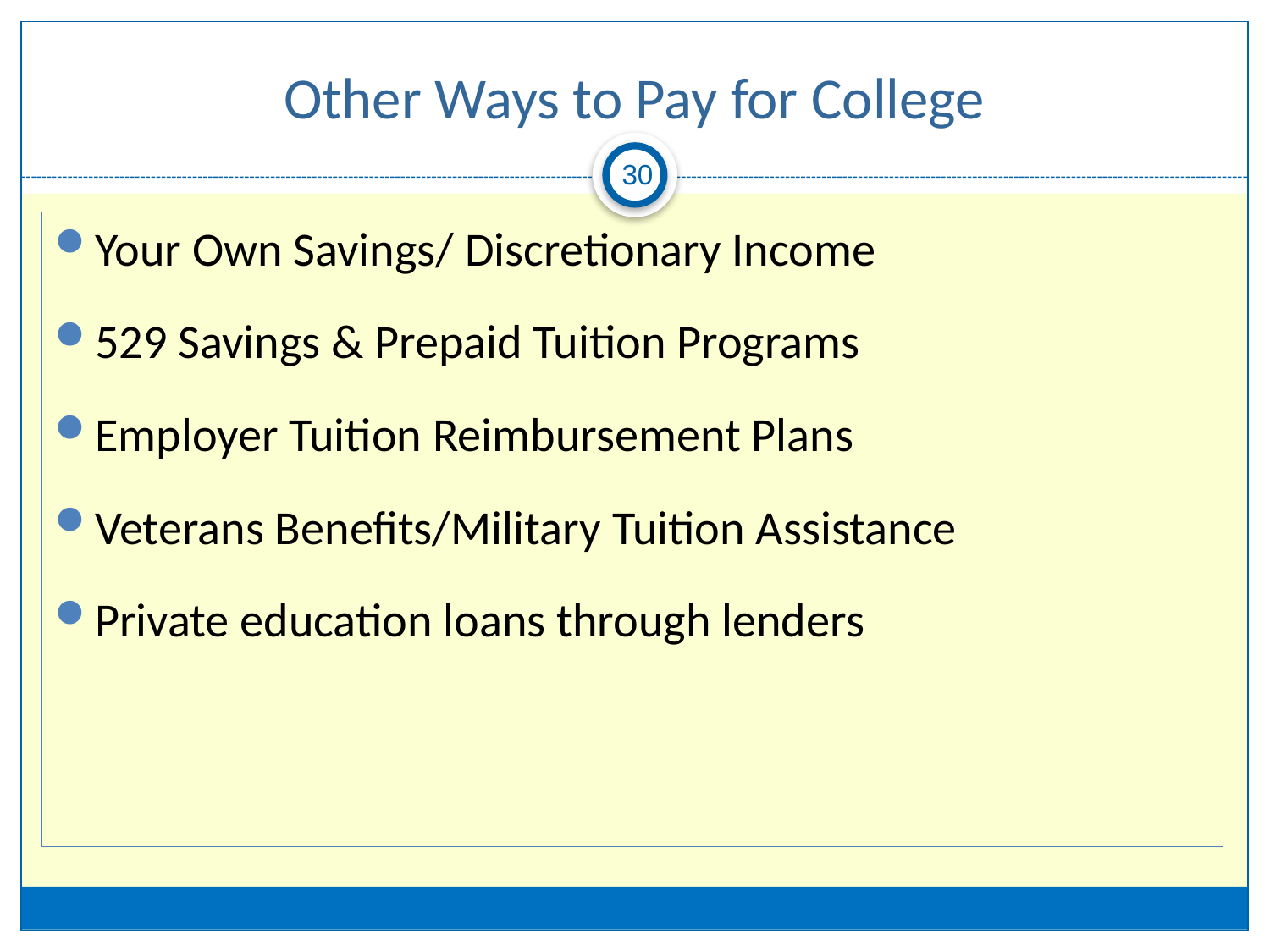

# Other Ways to Pay for College
30
Your Own Savings/ Discretionary Income
529 Savings & Prepaid Tuition Programs
Employer Tuition Reimbursement Plans
Veterans Benefits/Military Tuition Assistance
Private education loans through lenders